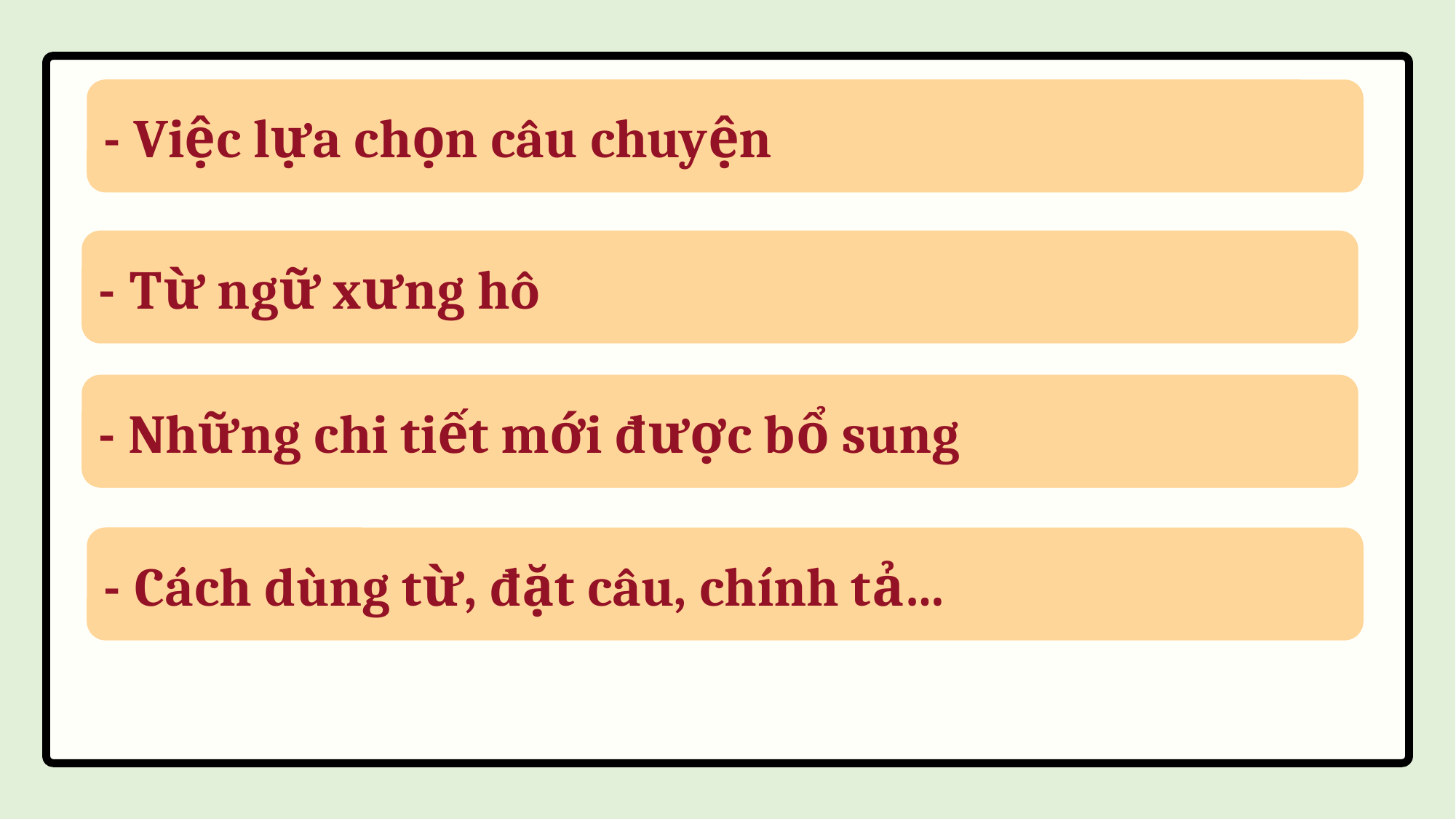

- Việc lựa chọn câu chuyện
- Từ ngữ xưng hô
- Những chi tiết mới được bổ sung
- Cách dùng từ, đặt câu, chính tả…